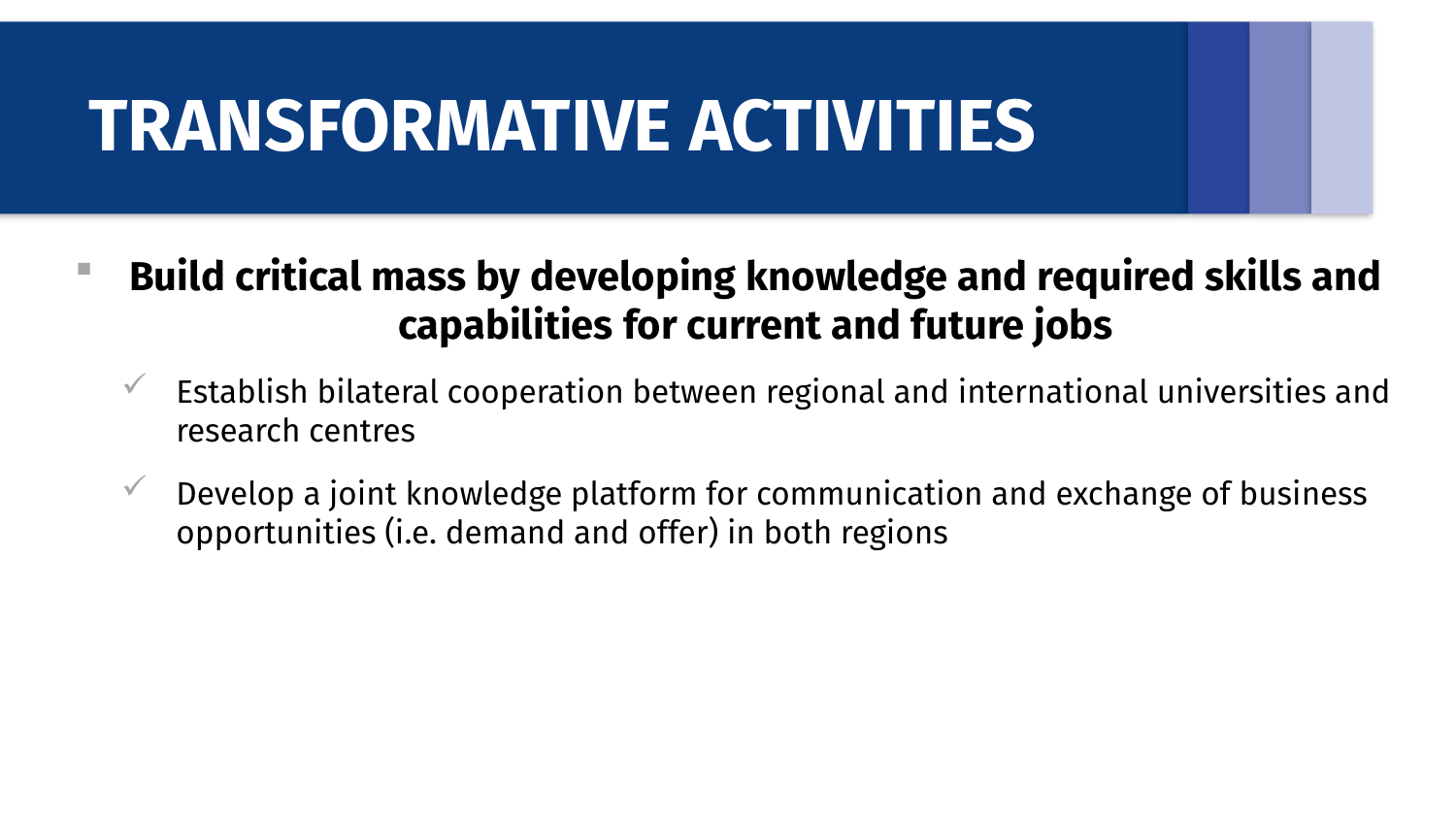

# TRANSFORMATIVE ACTIVITIES
Build critical mass by developing knowledge and required skills and capabilities for current and future jobs
Establish bilateral cooperation between regional and international universities and research centres
Develop a joint knowledge platform for communication and exchange of business opportunities (i.e. demand and offer) in both regions